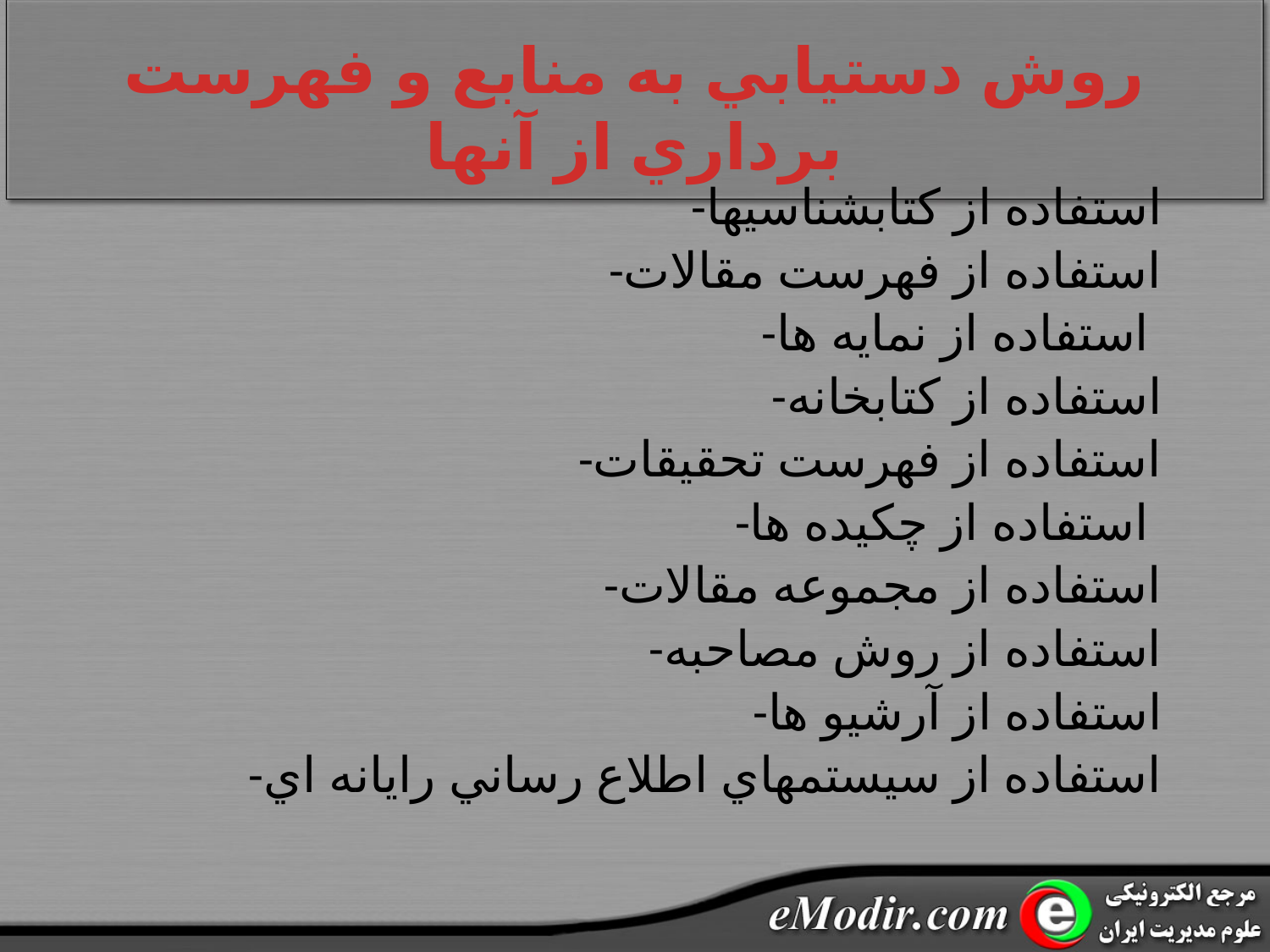

# روش دستيابي به منابع و فهرست برداري از آنها
-استفاده از کتابشناسيها
-استفاده از فهرست مقالات
-استفاده از نمايه ها
-استفاده از کتابخانه
-استفاده از فهرست تحقيقات
-استفاده از چکيده ها
-استفاده از مجموعه مقالات
-استفاده از روش مصاحبه
-استفاده از آرشيو ها
-استفاده از سيستمهاي اطلاع رساني رايانه اي